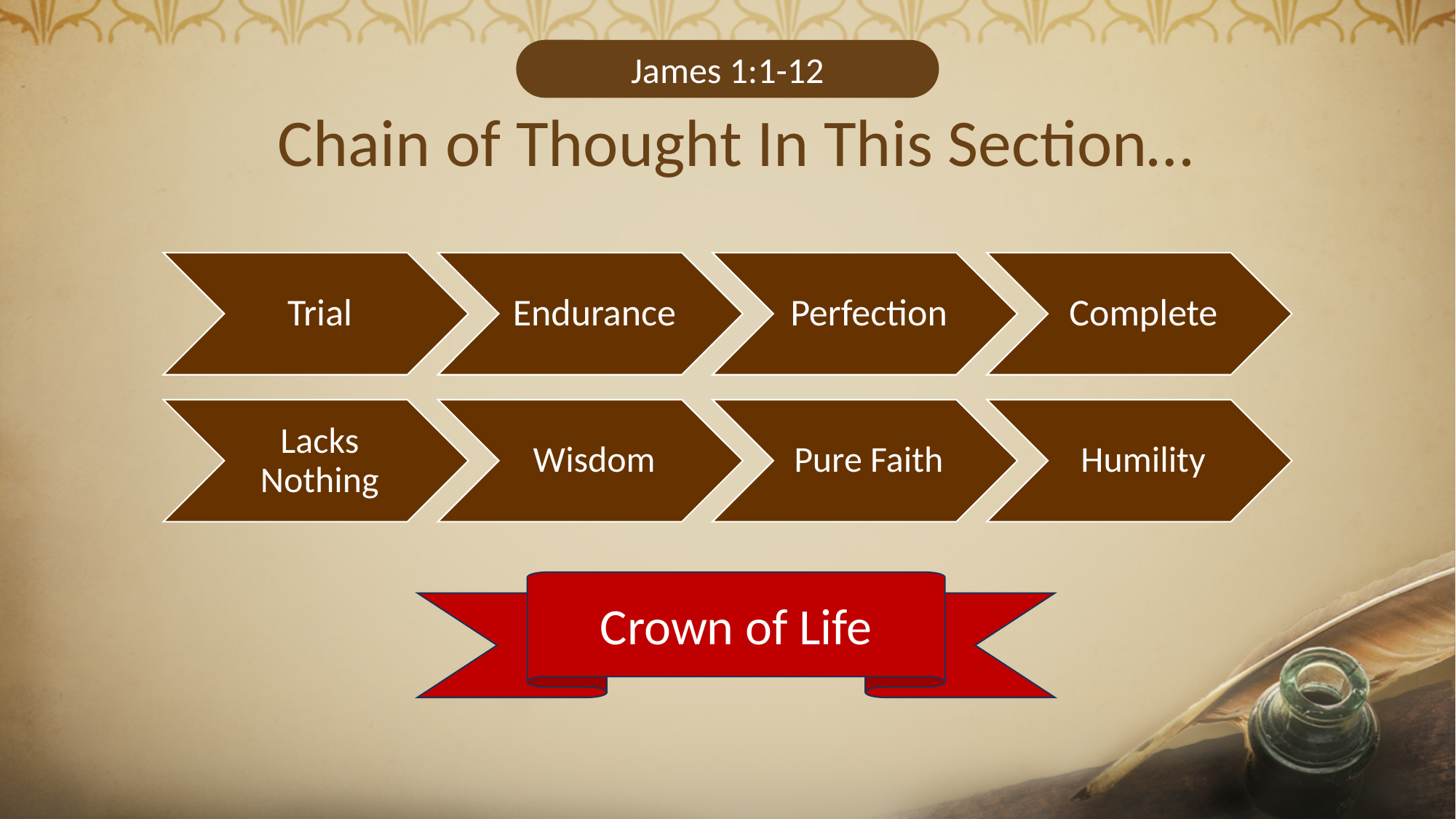

James 1:1-12
# Chain of Thought In This Section…
Trial
Endurance
Perfection
Complete
Lacks Nothing
Wisdom
Pure Faith
Humility
Crown of Life